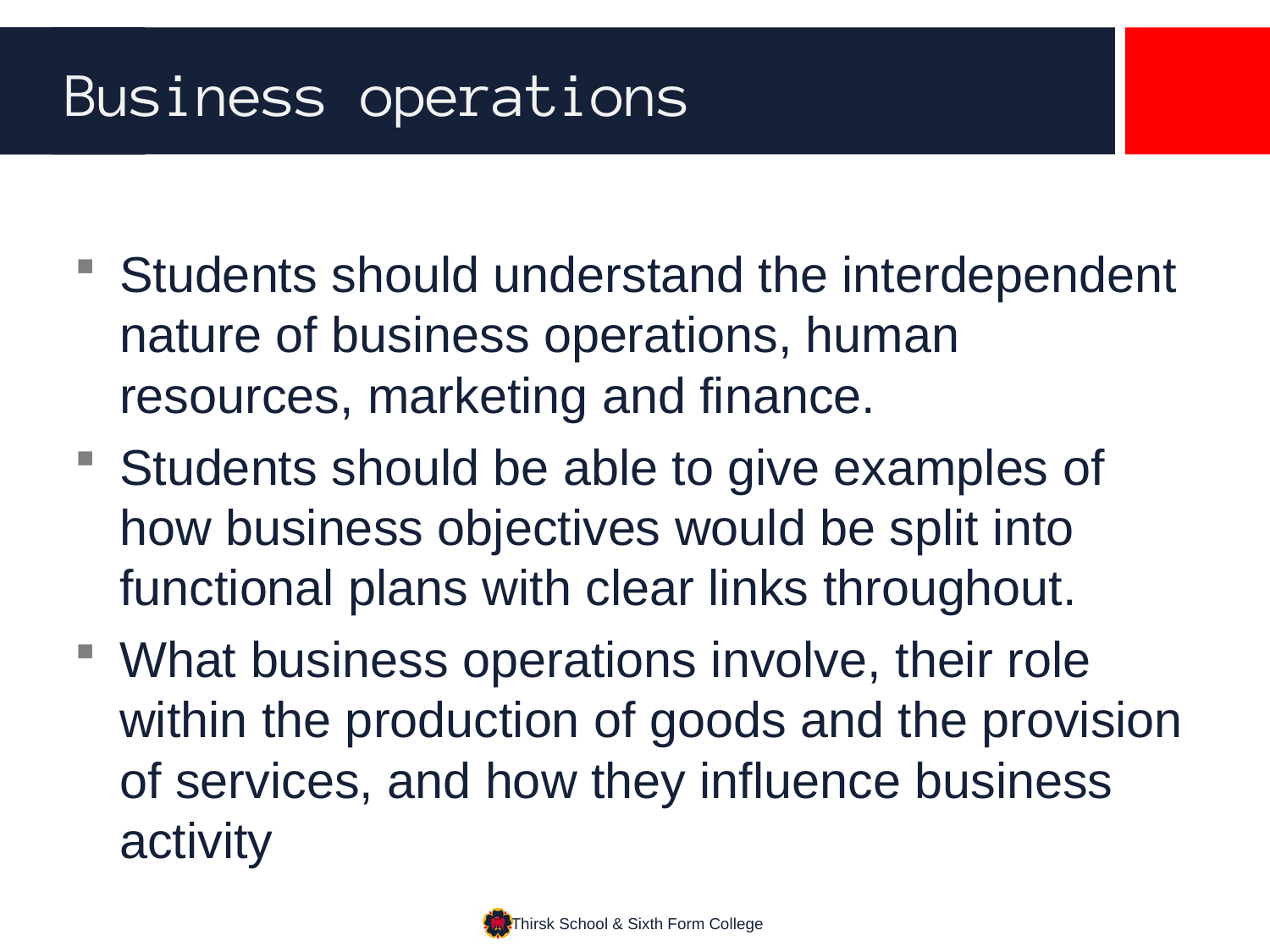

# Business operations
Students should understand the interdependent nature of business operations, human resources, marketing and finance.
Students should be able to give examples of how business objectives would be split into functional plans with clear links throughout.
What business operations involve, their role within the production of goods and the provision of services, and how they influence business activity